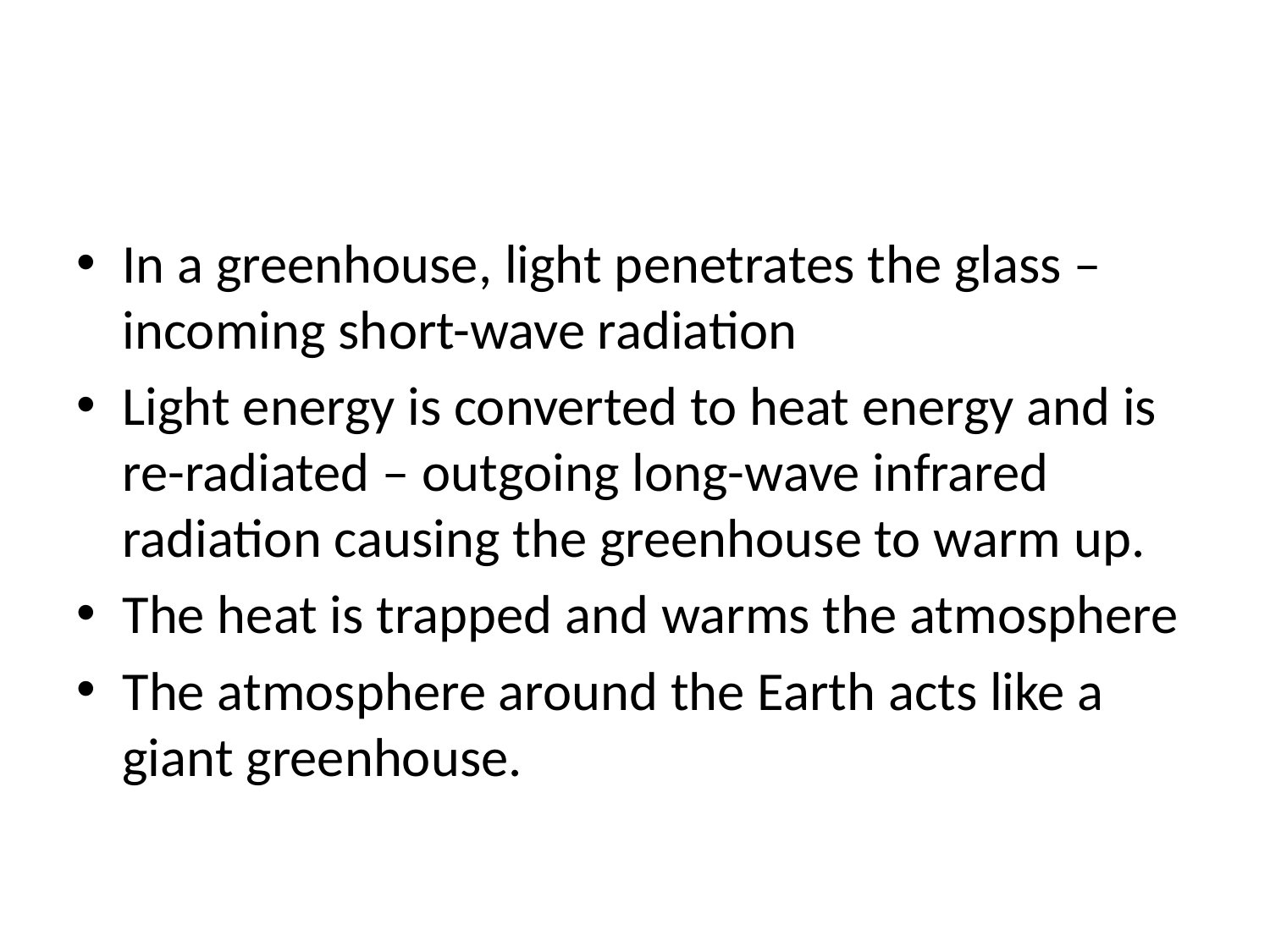

#
In a greenhouse, light penetrates the glass – incoming short-wave radiation
Light energy is converted to heat energy and is re-radiated – outgoing long-wave infrared radiation causing the greenhouse to warm up.
The heat is trapped and warms the atmosphere
The atmosphere around the Earth acts like a giant greenhouse.